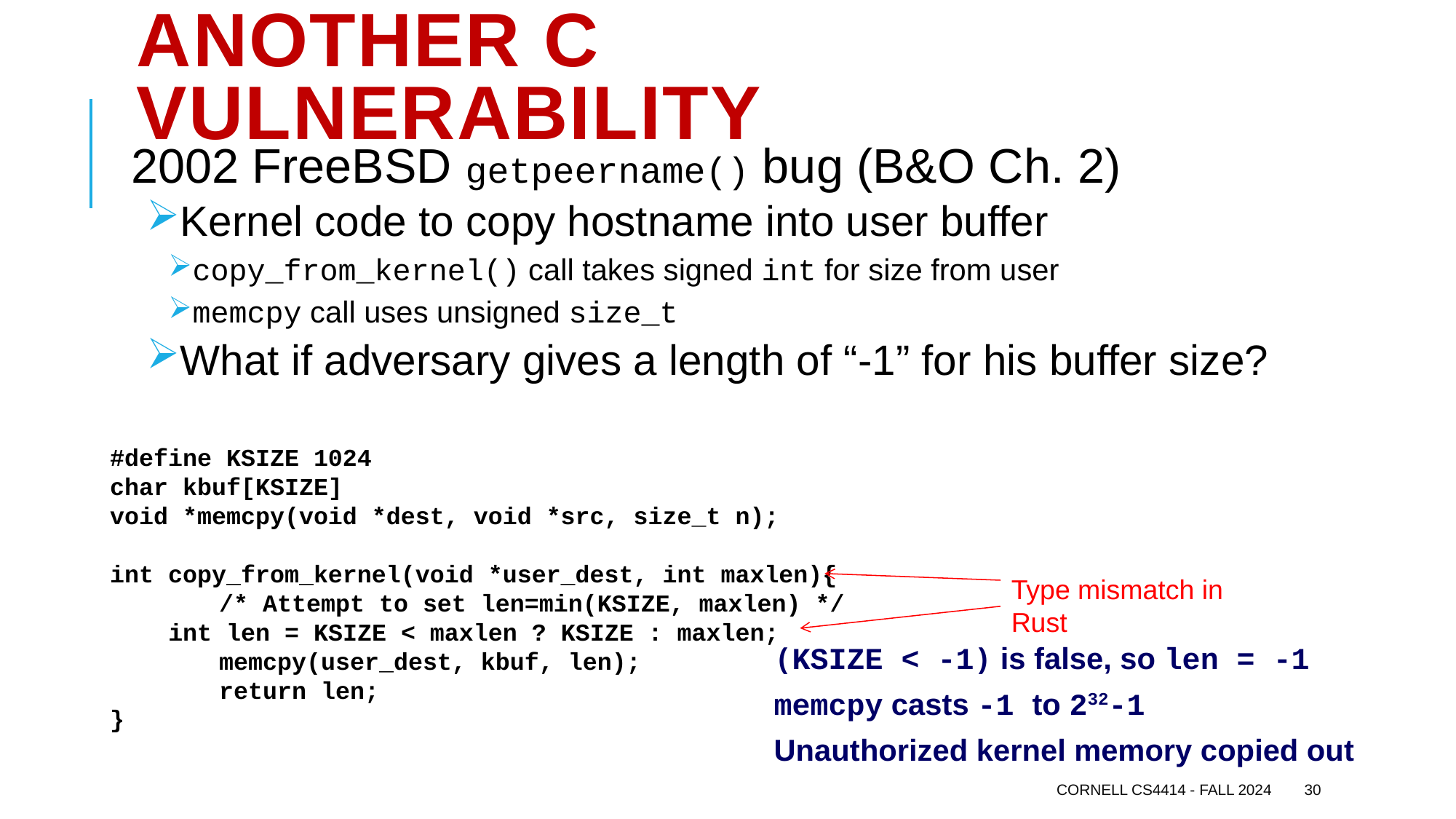

# Another C vulnerability
2002 FreeBSD getpeername() bug (B&O Ch. 2)
Kernel code to copy hostname into user buffer
copy_from_kernel() call takes signed int for size from user
memcpy call uses unsigned size_t
What if adversary gives a length of “-1” for his buffer size?

#define KSIZE 1024
char kbuf[KSIZE]
void *memcpy(void *dest, void *src, size_t n);

int copy_from_kernel(void *user_dest, int maxlen){
		/* Attempt to set len=min(KSIZE, maxlen) */
    int len = KSIZE < maxlen ? KSIZE : maxlen;
		memcpy(user_dest, kbuf, len);
		return len;
}
Type mismatch in Rust
(KSIZE < -1) is false, so len = -1
memcpy casts -1 to 232-1
Unauthorized kernel memory copied out
Cornell CS4414 - Fall 2024
30